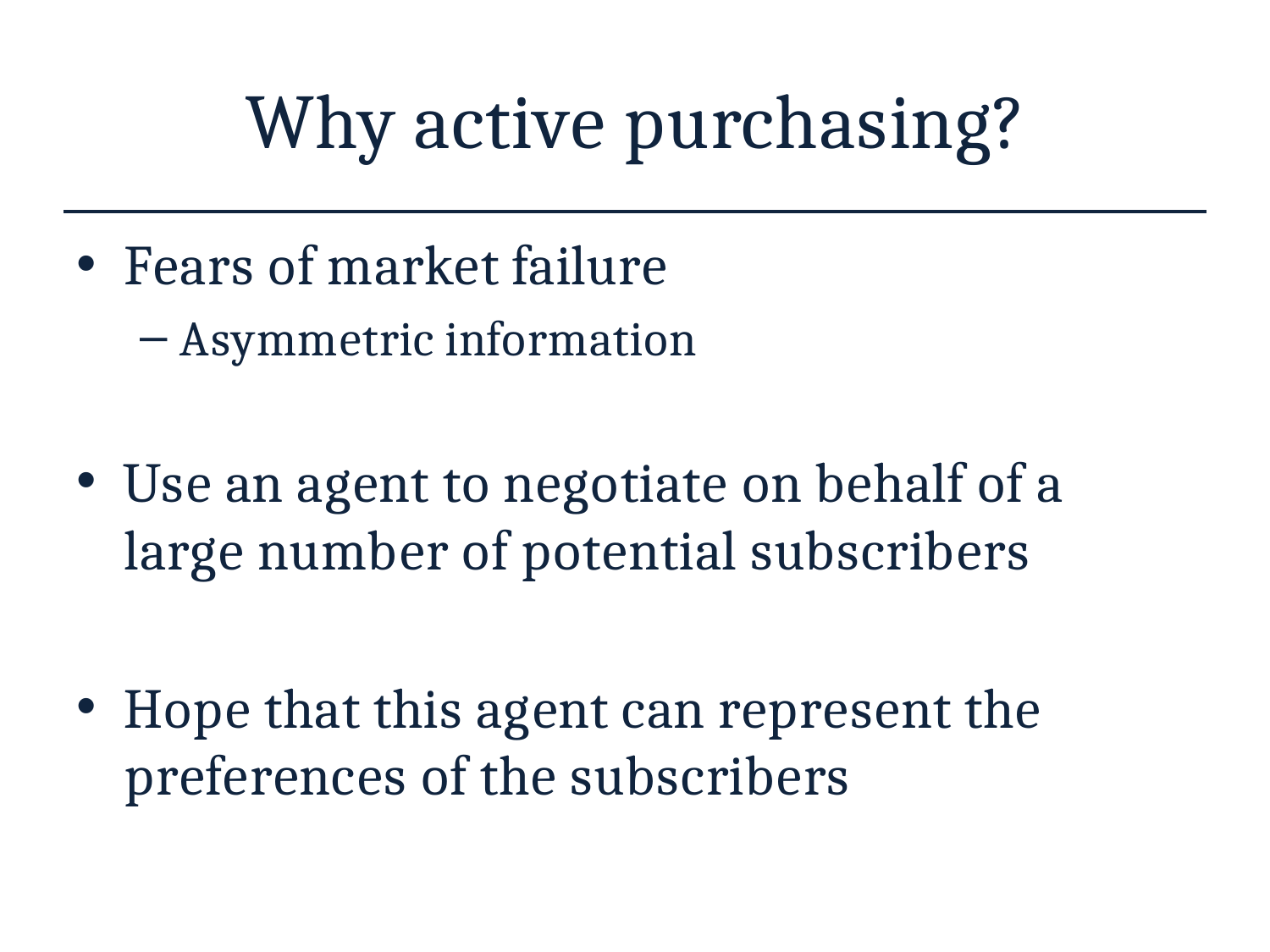

# Why active purchasing?
Fears of market failure
Asymmetric information

Use an agent to negotiate on behalf of a large number of potential subscribers

Hope that this agent can represent the preferences of the subscribers